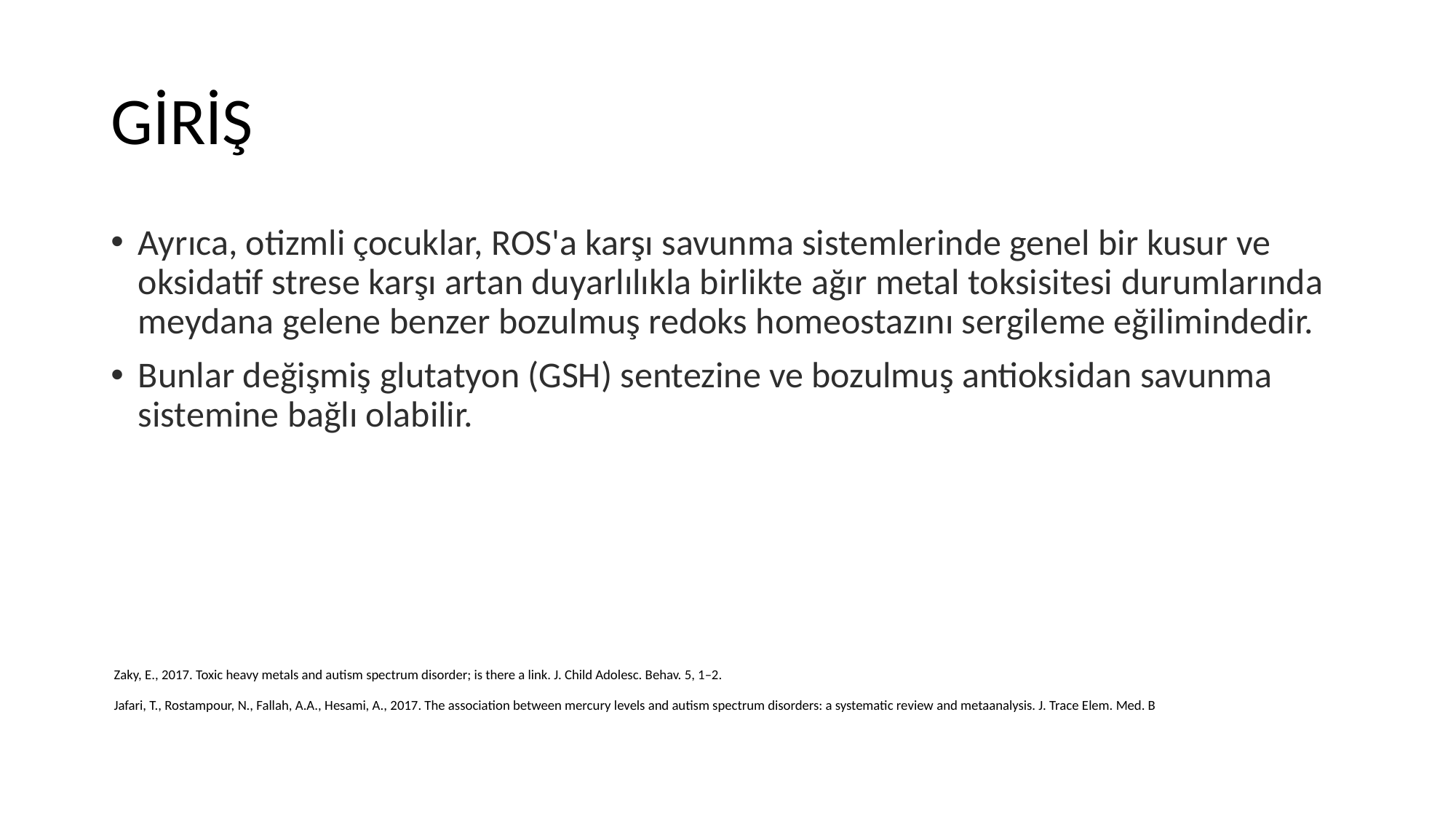

# GİRİŞ
Ayrıca, otizmli çocuklar, ROS'a karşı savunma sistemlerinde genel bir kusur ve oksidatif strese karşı artan duyarlılıkla birlikte ağır metal toksisitesi durumlarında meydana gelene benzer bozulmuş redoks homeostazını sergileme eğilimindedir.
Bunlar değişmiş glutatyon (GSH) sentezine ve bozulmuş antioksidan savunma sistemine bağlı olabilir.

 Zaky, E., 2017. Toxic heavy metals and autism spectrum disorder; is there a link. J. Child Adolesc. Behav. 5, 1–2.
 Jafari, T., Rostampour, N., Fallah, A.A., Hesami, A., 2017. The association between mercury levels and autism spectrum disorders: a systematic review and metaanalysis. J. Trace Elem. Med. B